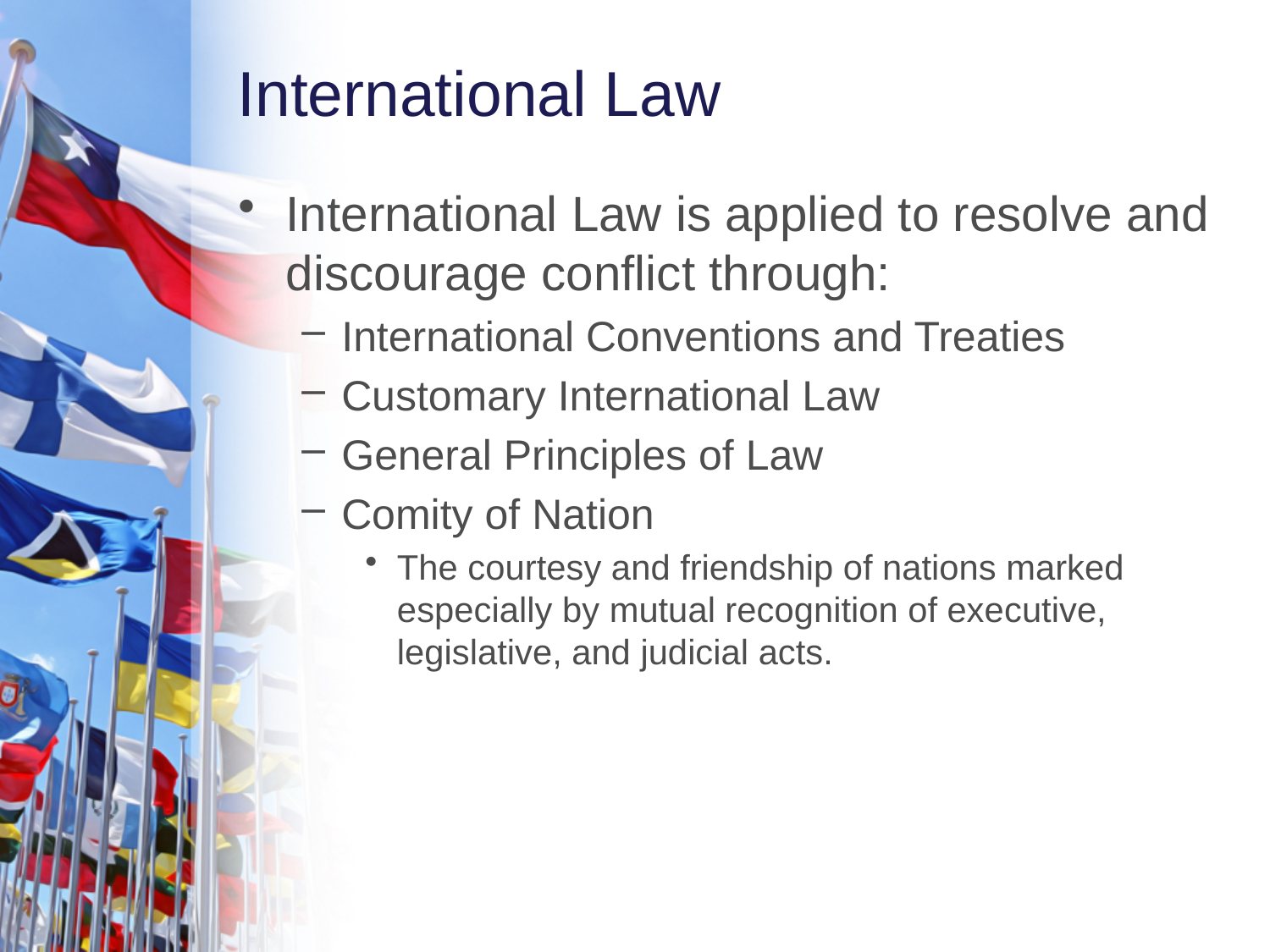

# International Law
International Law is applied to resolve and discourage conflict through:
International Conventions and Treaties
Customary International Law
General Principles of Law
Comity of Nation
The courtesy and friendship of nations marked especially by mutual recognition of executive, legislative, and judicial acts.